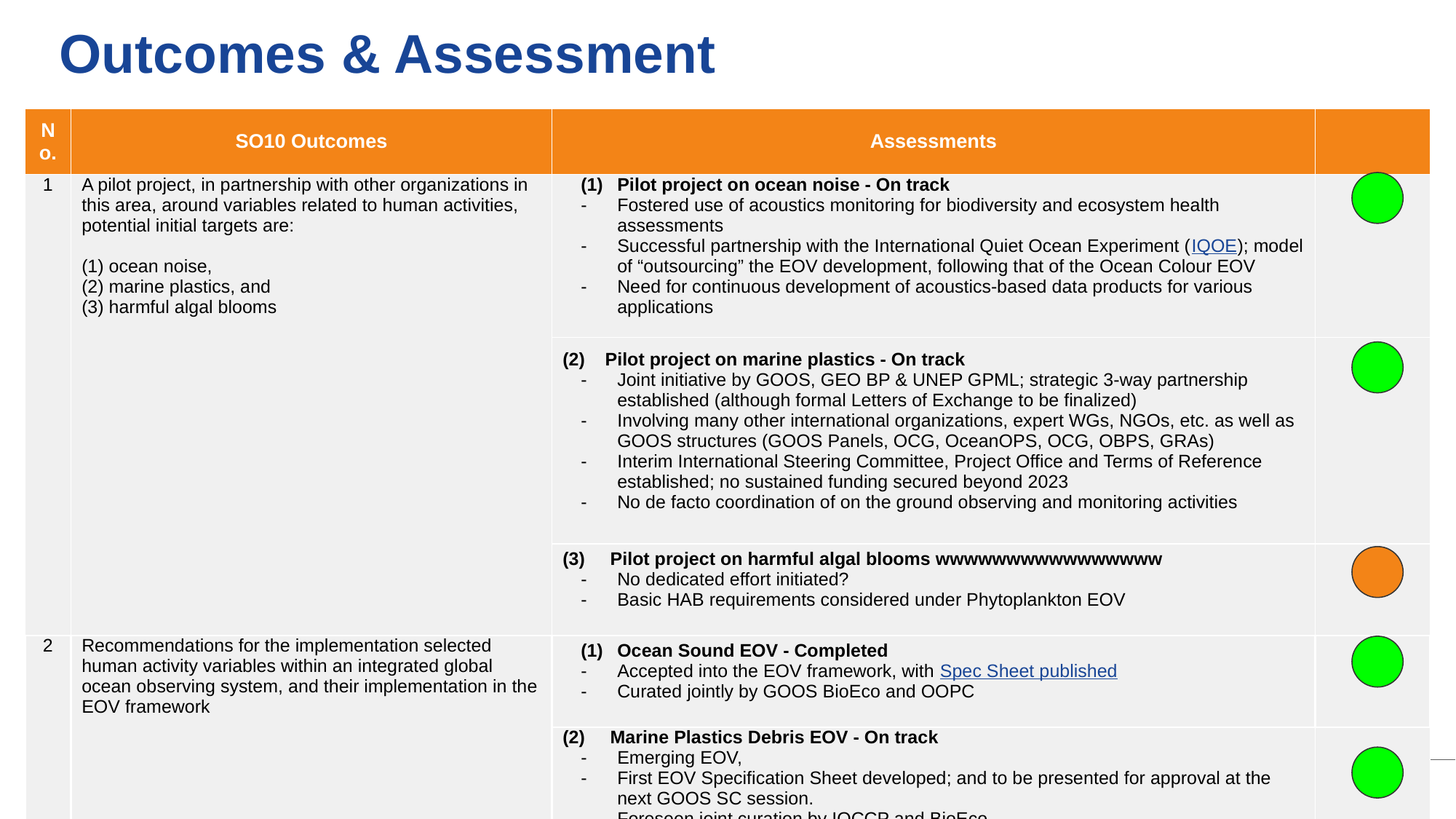

# Outcomes & Assessment

| No. | SO10 Outcomes | Assessments |  |
| --- | --- | --- | --- |
| 1 | A pilot project, in partnership with other organizations in this area, around variables related to human activities, potential initial targets are: (1) ocean noise, (2) marine plastics, and (3) harmful algal blooms | Pilot project on ocean noise - On track Fostered use of acoustics monitoring for biodiversity and ecosystem health assessments Successful partnership with the International Quiet Ocean Experiment (IQOE); model of “outsourcing” the EOV development, following that of the Ocean Colour EOV Need for continuous development of acoustics-based data products for various applications |  |
|  |  | (2) Pilot project on marine plastics - On track Joint initiative by GOOS, GEO BP & UNEP GPML; strategic 3-way partnership established (although formal Letters of Exchange to be finalized) Involving many other international organizations, expert WGs, NGOs, etc. as well as GOOS structures (GOOS Panels, OCG, OceanOPS, OCG, OBPS, GRAs) Interim International Steering Committee, Project Office and Terms of Reference established; no sustained funding secured beyond 2023 No de facto coordination of on the ground observing and monitoring activities |  |
|  |  | (3) Pilot project on harmful algal blooms wwwwwwwwwwwwwwww No dedicated effort initiated? Basic HAB requirements considered under Phytoplankton EOV |  |
| 2 | Recommendations for the implementation selected human activity variables within an integrated global ocean observing system, and their implementation in the EOV framework | Ocean Sound EOV - Completed Accepted into the EOV framework, with Spec Sheet published Curated jointly by GOOS BioEco and OOPC |  |
|  |  | (2) Marine Plastics Debris EOV - On track Emerging EOV, First EOV Specification Sheet developed; and to be presented for approval at the next GOOS SC session. Foreseen joint curation by IOCCP and BioEco. |  |

6